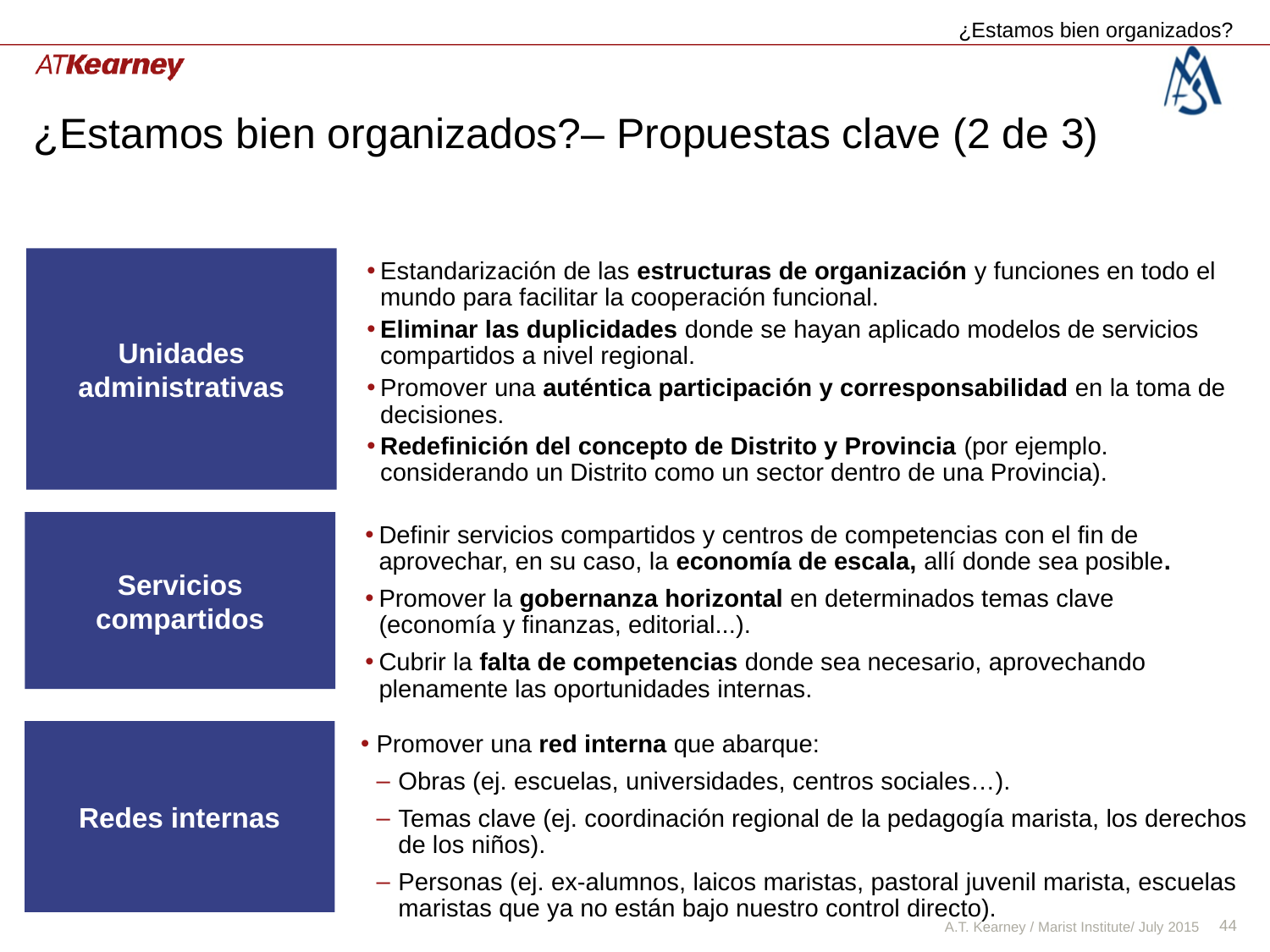

¿Estamos bien organizados?
# ¿Estamos bien organizados?– Propuestas clave (2 de 3)
Unidades administrativas
Estandarización de las estructuras de organización y funciones en todo el mundo para facilitar la cooperación funcional.
Eliminar las duplicidades donde se hayan aplicado modelos de servicios compartidos a nivel regional.
Promover una auténtica participación y corresponsabilidad en la toma de decisiones.
Redefinición del concepto de Distrito y Provincia (por ejemplo. considerando un Distrito como un sector dentro de una Provincia).
Servicios compartidos
Definir servicios compartidos y centros de competencias con el fin de aprovechar, en su caso, la economía de escala, allí donde sea posible.
Promover la gobernanza horizontal en determinados temas clave (economía y finanzas, editorial...).
Cubrir la falta de competencias donde sea necesario, aprovechando plenamente las oportunidades internas.
Redes internas
Promover una red interna que abarque:
Obras (ej. escuelas, universidades, centros sociales…).
Temas clave (ej. coordinación regional de la pedagogía marista, los derechos de los niños).
Personas (ej. ex-alumnos, laicos maristas, pastoral juvenil marista, escuelas maristas que ya no están bajo nuestro control directo).